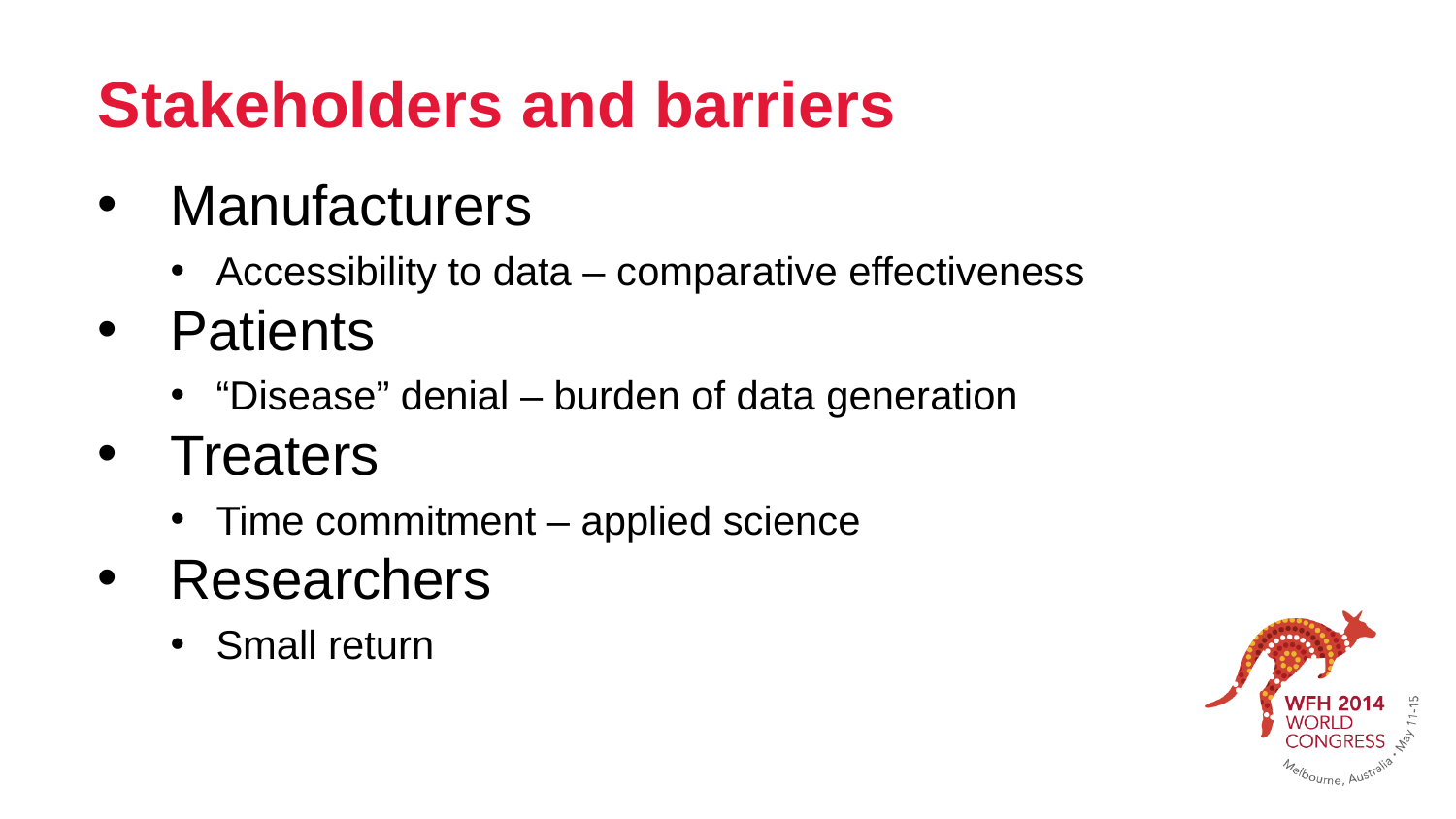

# Stakeholders and barriers
Manufacturers
Accessibility to data – comparative effectiveness
Patients
“Disease” denial – burden of data generation
Treaters
Time commitment – applied science
Researchers
Small return